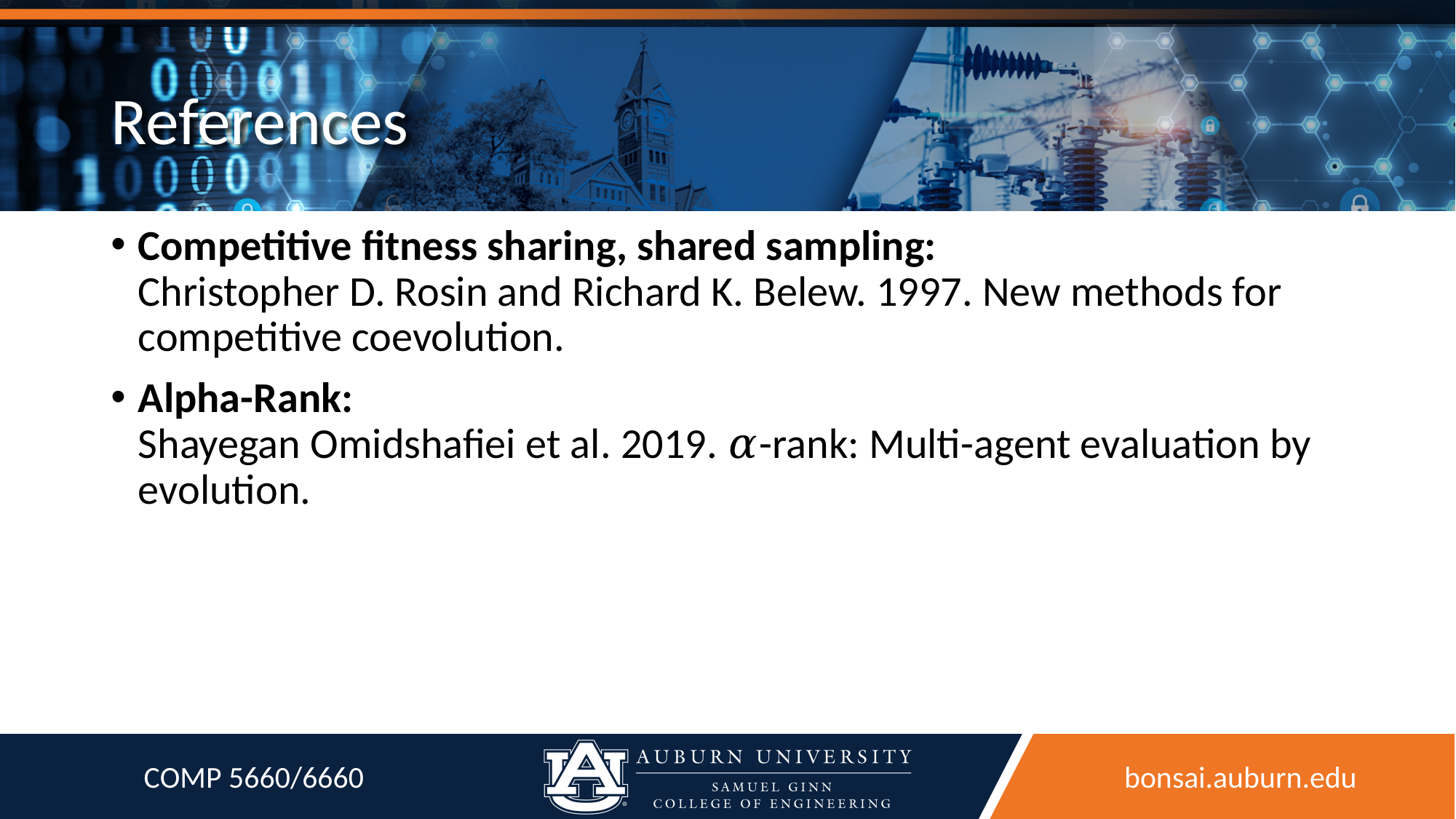

# References
Competitive fitness sharing, shared sampling:
Christopher D. Rosin and Richard K. Belew. 1997. New methods for competitive coevolution.
Alpha-Rank:
Shayegan Omidshafiei et al. 2019. 𝛼-rank: Multi-agent evaluation by evolution.